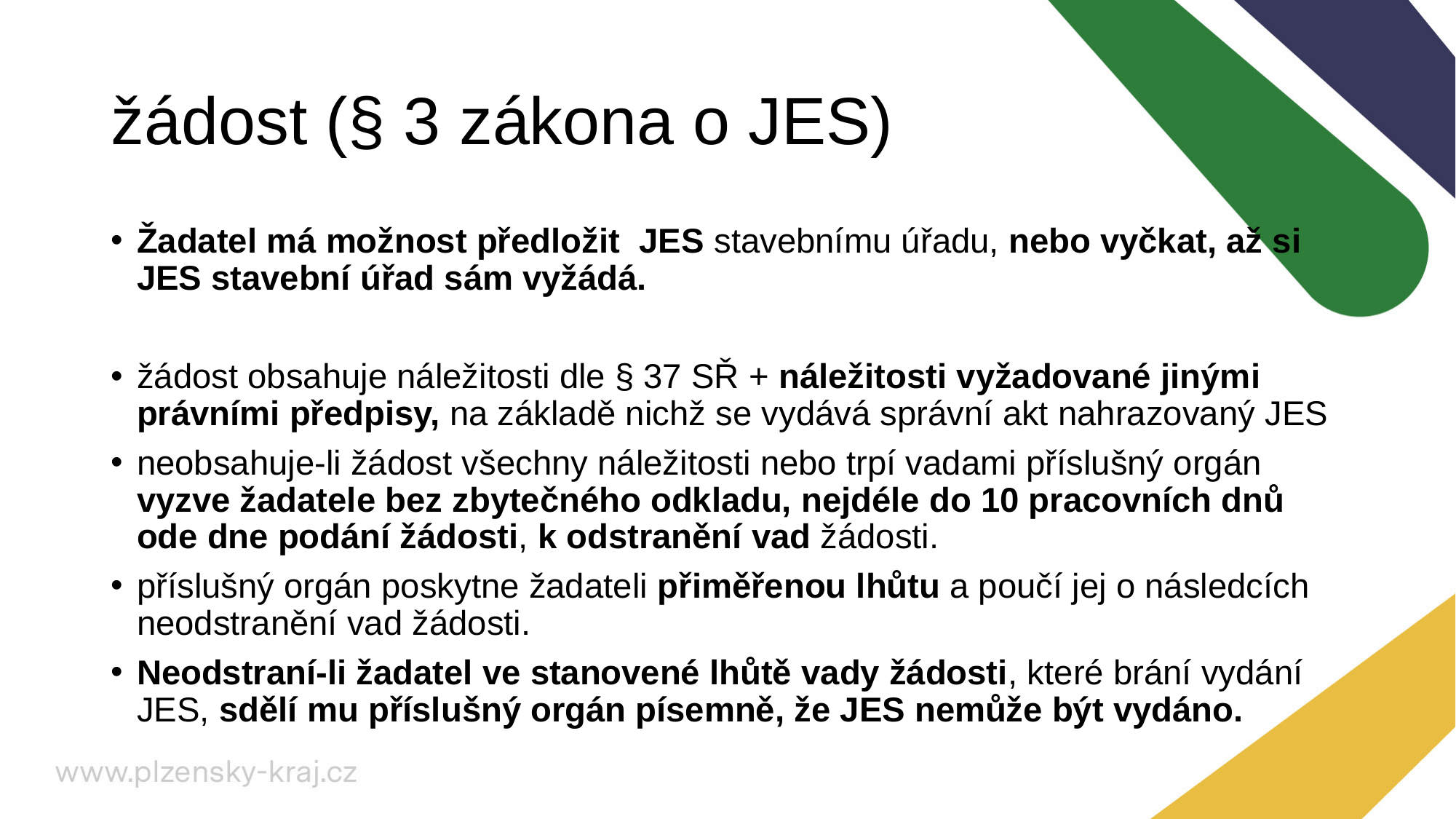

# žádost (§ 3 zákona o JES)
Žadatel má možnost předložit  JES stavebnímu úřadu, nebo vyčkat, až si JES stavební úřad sám vyžádá.

žádost obsahuje náležitosti dle § 37 SŘ + náležitosti vyžadované jinými právními předpisy, na základě nichž se vydává správní akt nahrazovaný JES
neobsahuje-li žádost všechny náležitosti nebo trpí vadami příslušný orgán vyzve žadatele bez zbytečného odkladu, nejdéle do 10 pracovních dnů ode dne podání žádosti, k odstranění vad žádosti.
příslušný orgán poskytne žadateli přiměřenou lhůtu a poučí jej o následcích neodstranění vad žádosti.
Neodstraní-li žadatel ve stanovené lhůtě vady žádosti, které brání vydání JES, sdělí mu příslušný orgán písemně, že JES nemůže být vydáno.